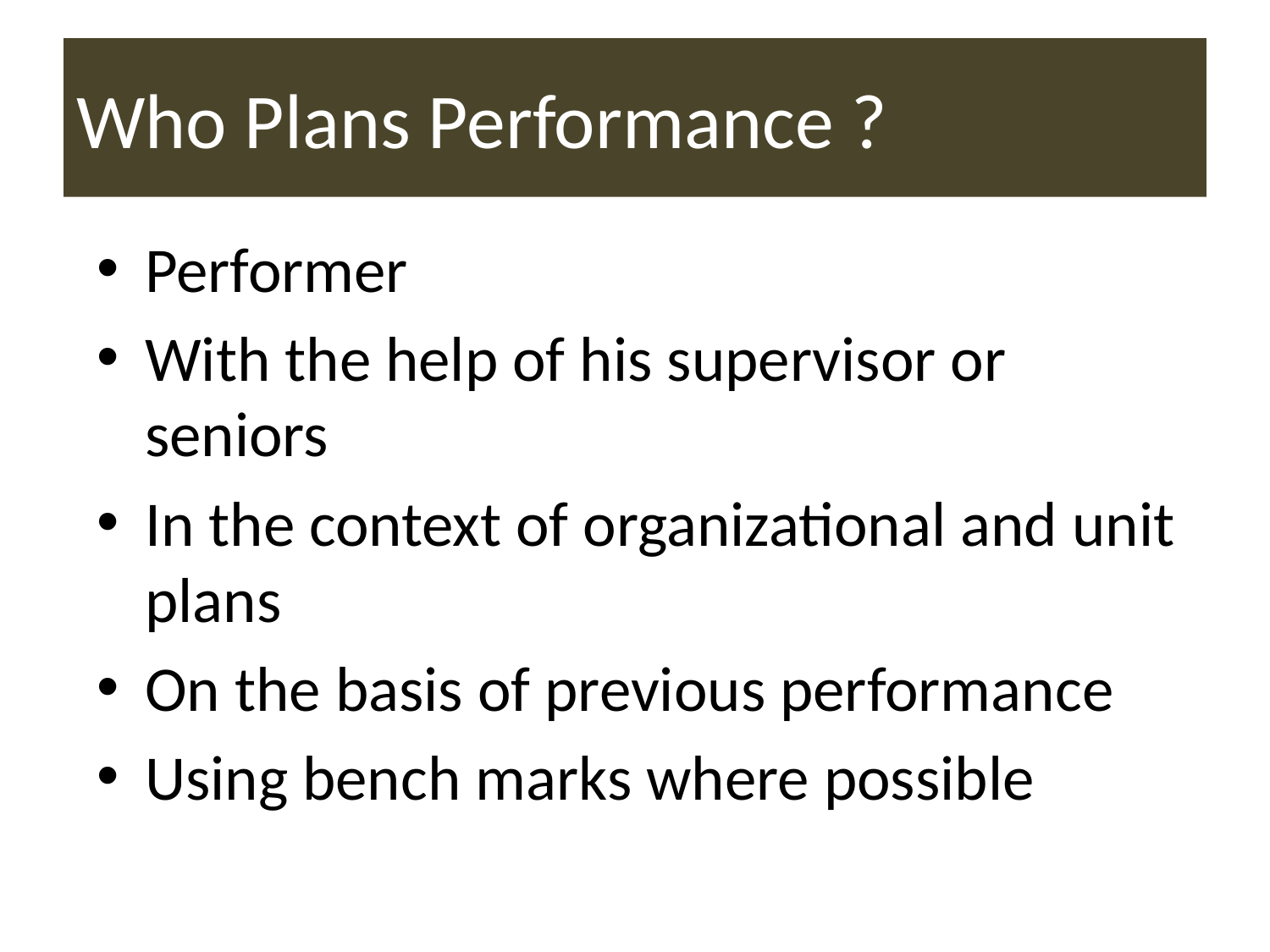

# Who Plans Performance ?
Performer
With the help of his supervisor or seniors
In the context of organizational and unit plans
On the basis of previous performance
Using bench marks where possible